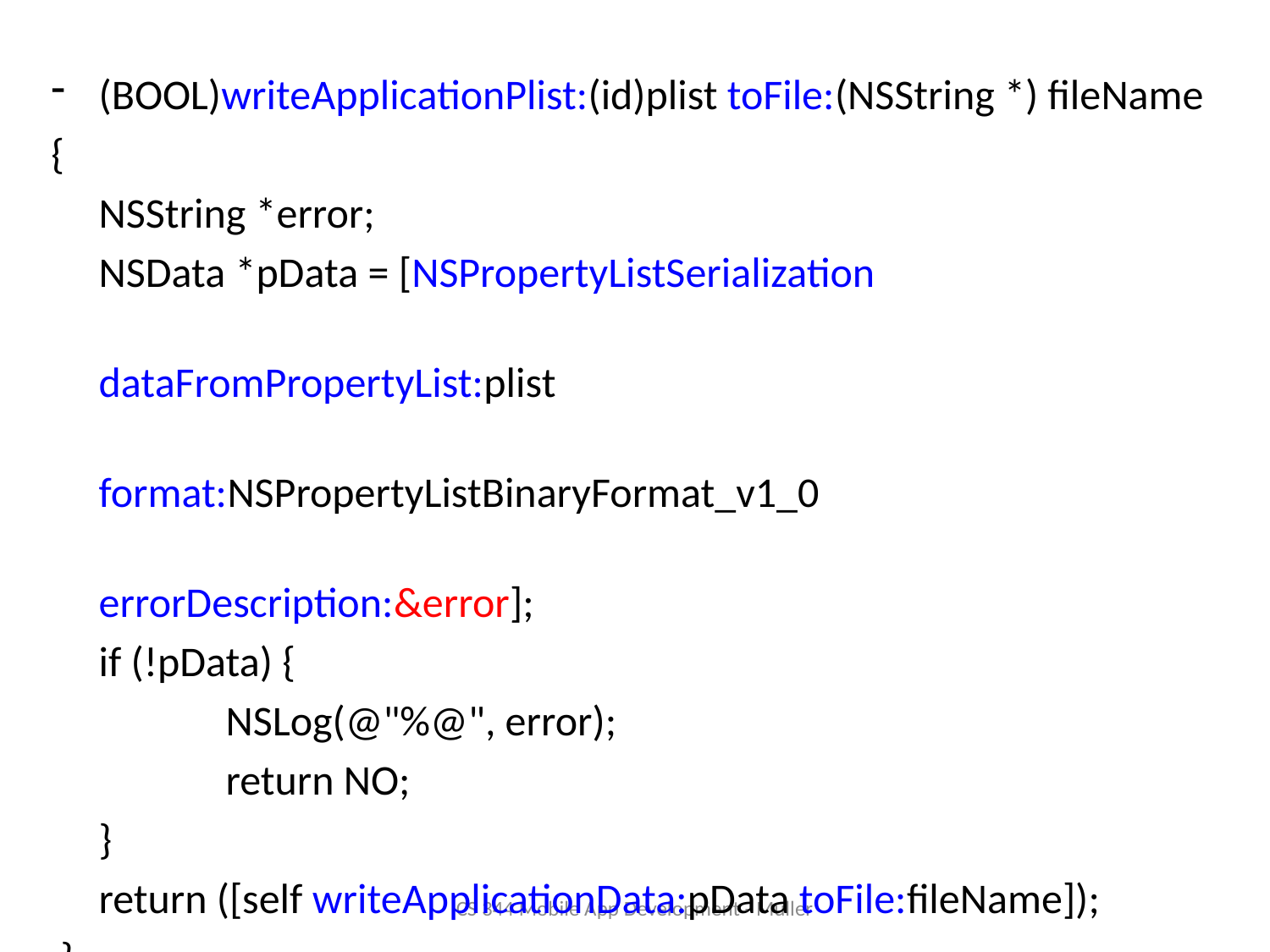

(BOOL)writeApplicationPlist:(id)plist toFile:(NSString *) fileName
{
	NSString *error;
	NSData *pData = [NSPropertyListSerialization
								dataFromPropertyList:plist
								format:NSPropertyListBinaryFormat_v1_0
								errorDescription:&error];
	if (!pData) {
		NSLog(@"%@", error);
		return NO;
	}
	return ([self writeApplicationData:pData toFile:fileName]);
 }
CS 344 Mobile App Development - Muller